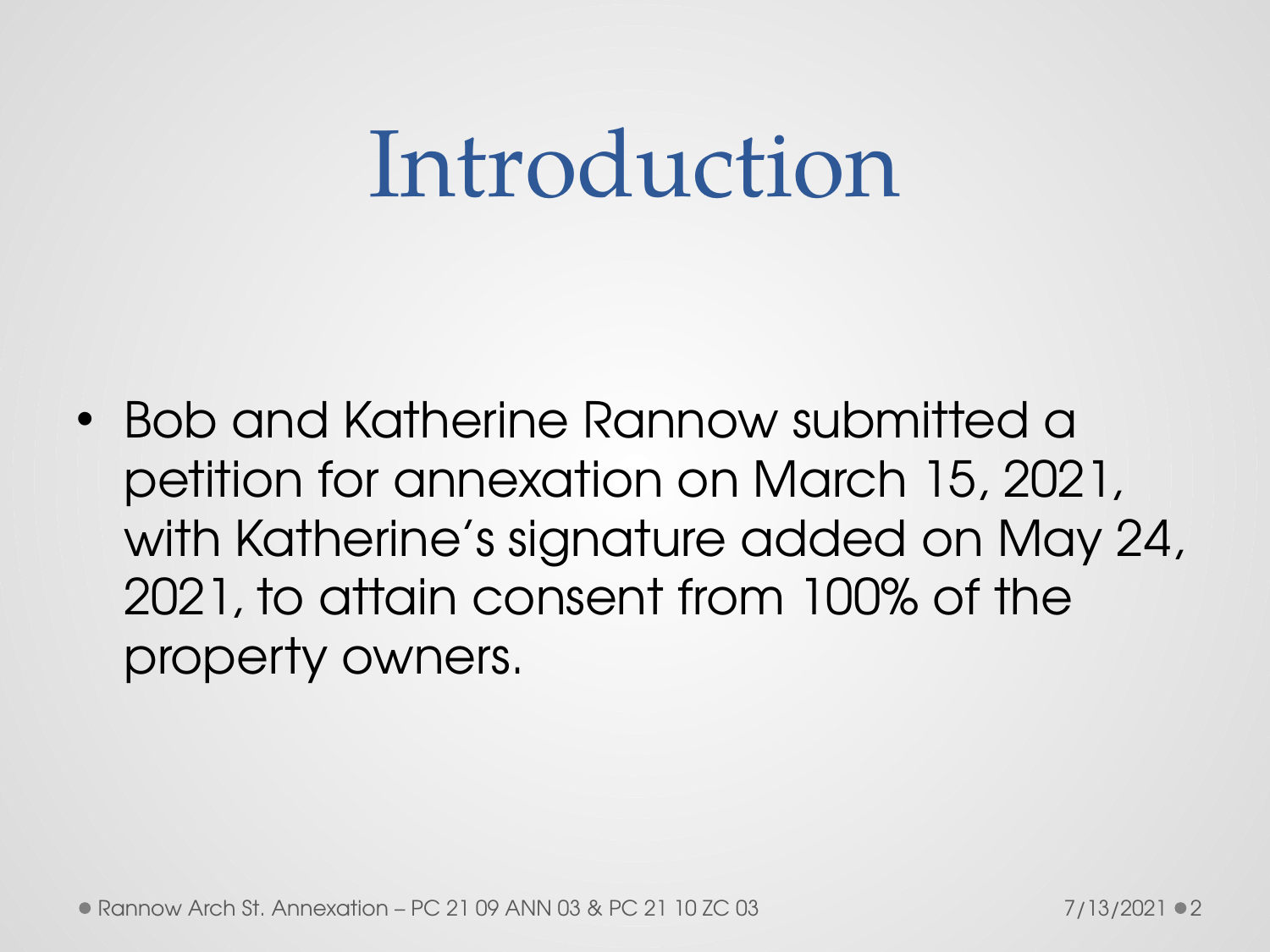

# Introduction
Bob and Katherine Rannow submitted a petition for annexation on March 15, 2021, with Katherine’s signature added on May 24, 2021, to attain consent from 100% of the property owners.
Rannow Arch St. Annexation – PC 21 09 ANN 03 & PC 21 10 ZC 03
7/13/2021
2